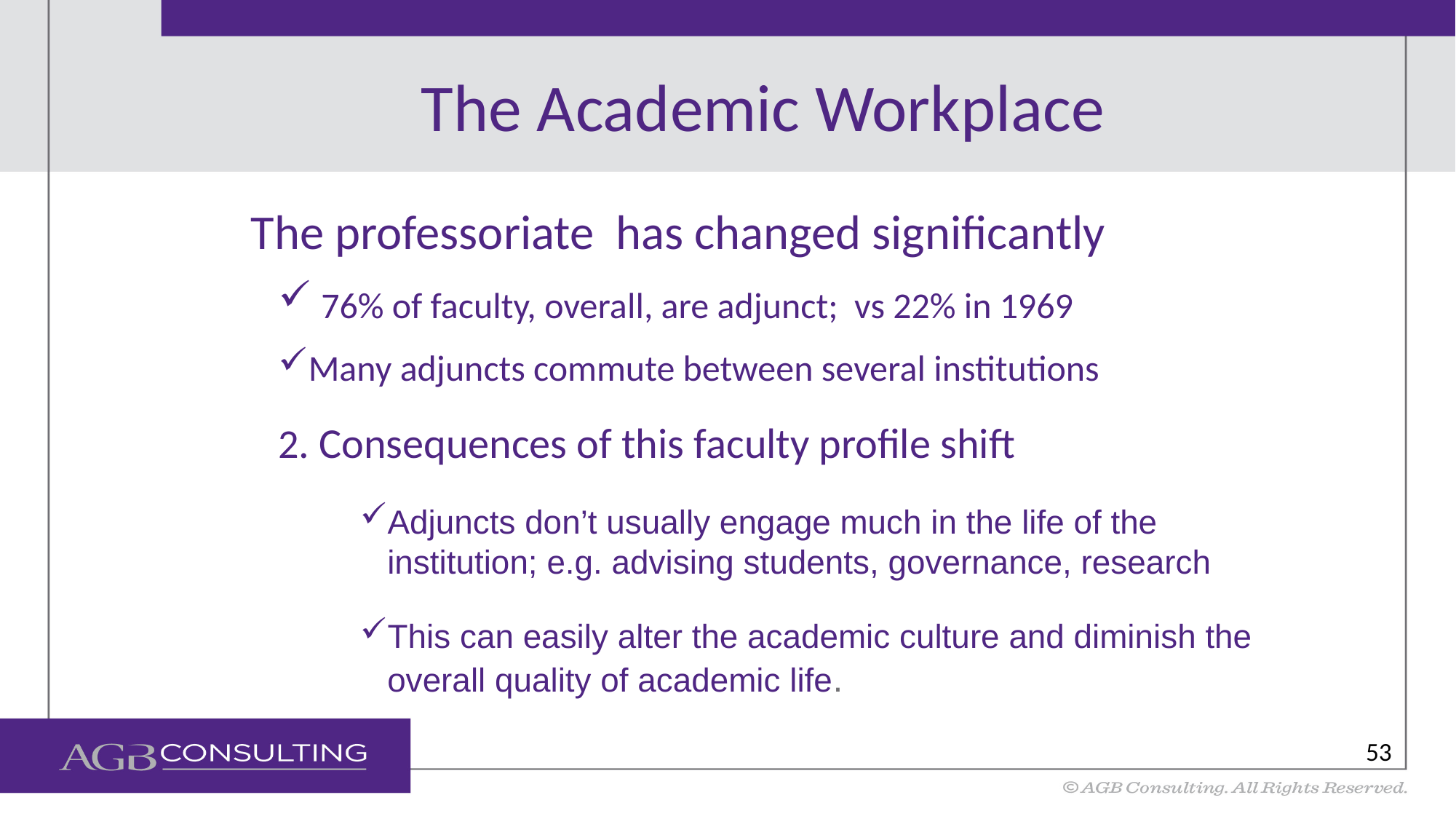

# The Academic Workplace
The professoriate  has changed significantly
 76% of faculty, overall, are adjunct;  vs 22% in 1969
Many adjuncts commute between several institutions
2. Consequences of this faculty profile shift
Adjuncts don’t usually engage much in the life of the institution; e.g. advising students, governance, research
This can easily alter the academic culture and diminish the overall quality of academic life.